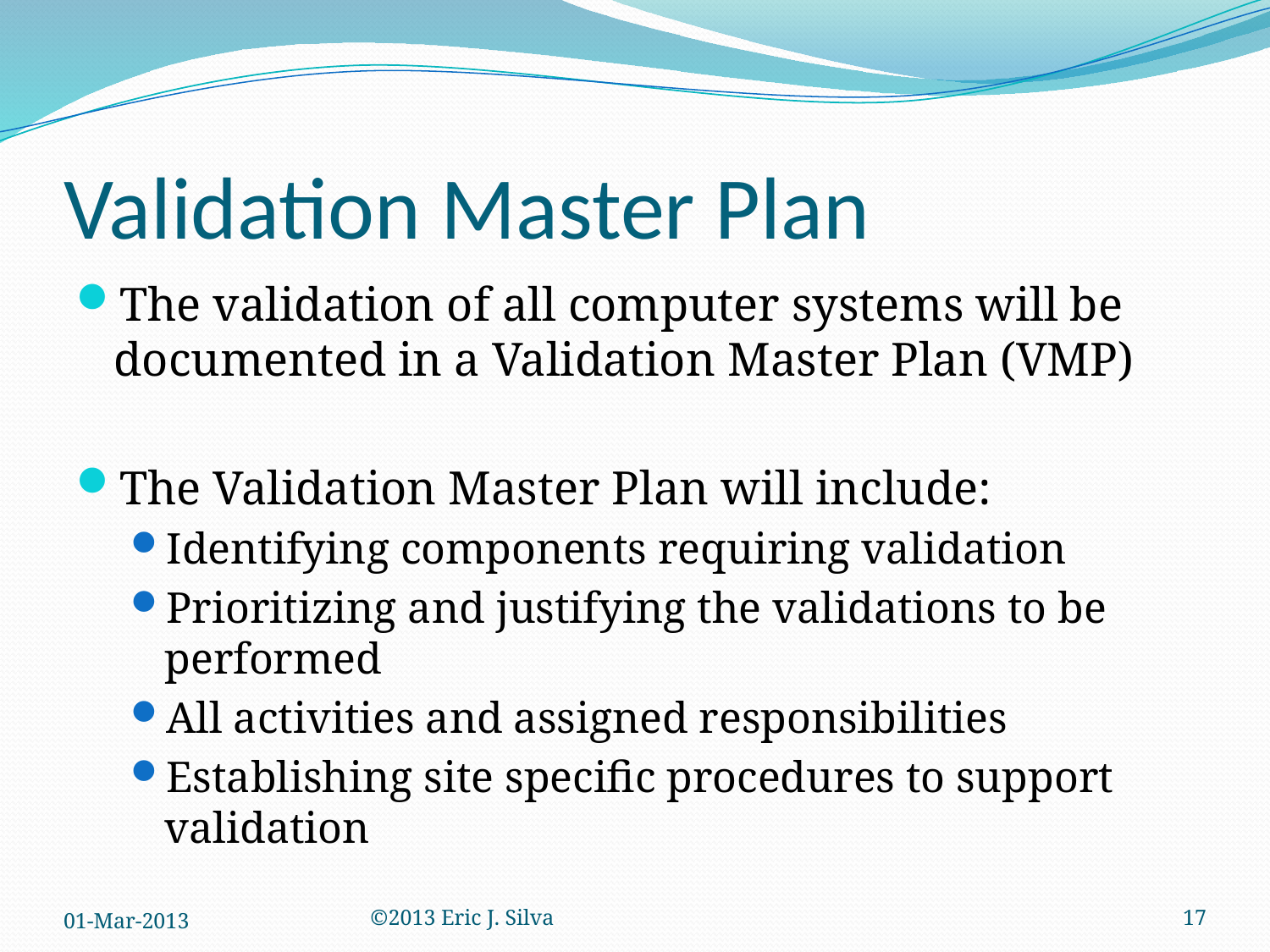

# Validation Master Plan
The validation of all computer systems will be documented in a Validation Master Plan (VMP)

The Validation Master Plan will include:
Identifying components requiring validation
Prioritizing and justifying the validations to be performed
All activities and assigned responsibilities
Establishing site specific procedures to support validation

01-Mar-2013
©2013 Eric J. Silva
17